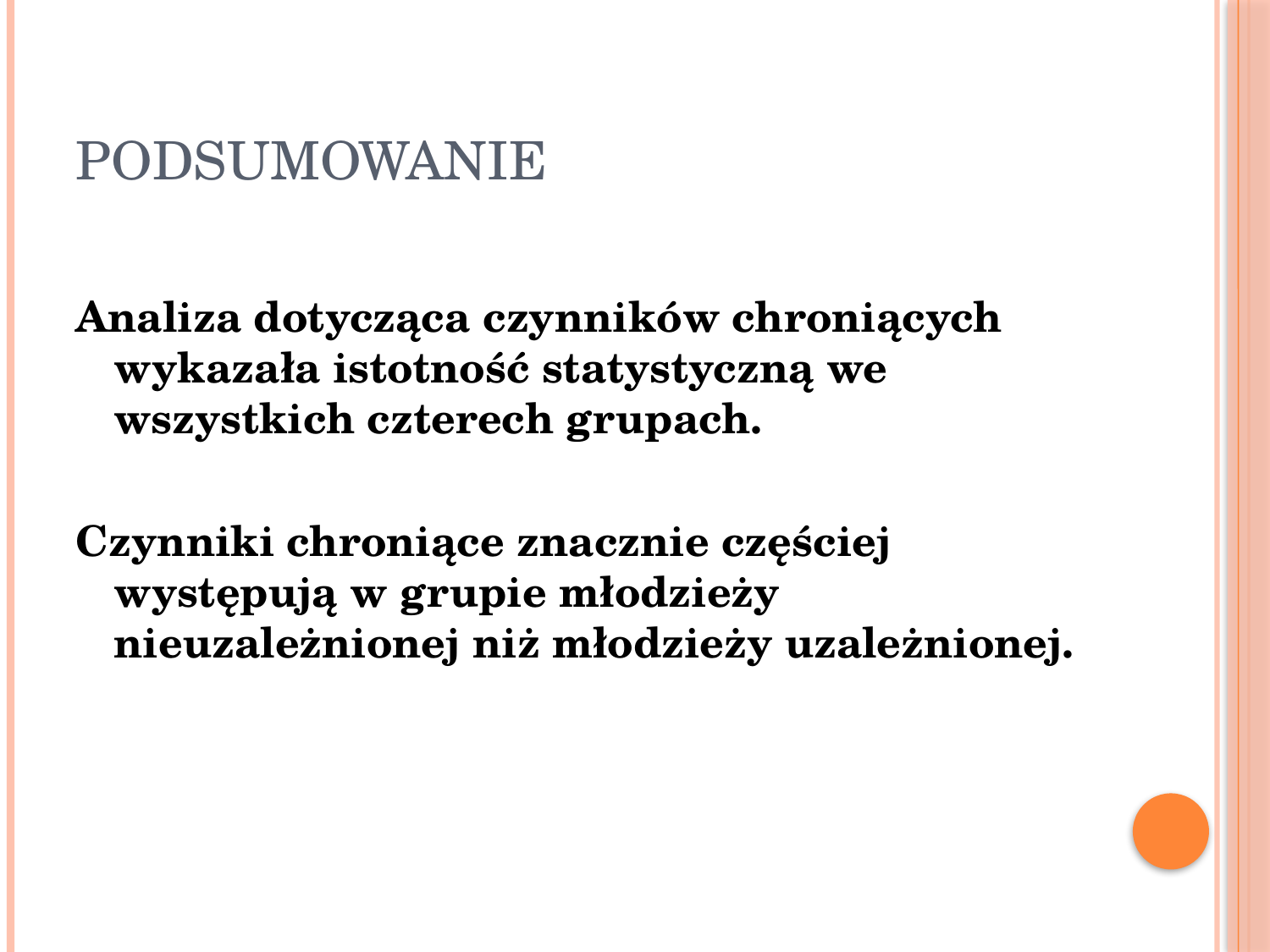

# Podsumowanie

Analiza dotycząca czynników chroniących wykazała istotność statystyczną we wszystkich czterech grupach.

Czynniki chroniące znacznie częściej występują w grupie młodzieży nieuzależnionej niż młodzieży uzależnionej.